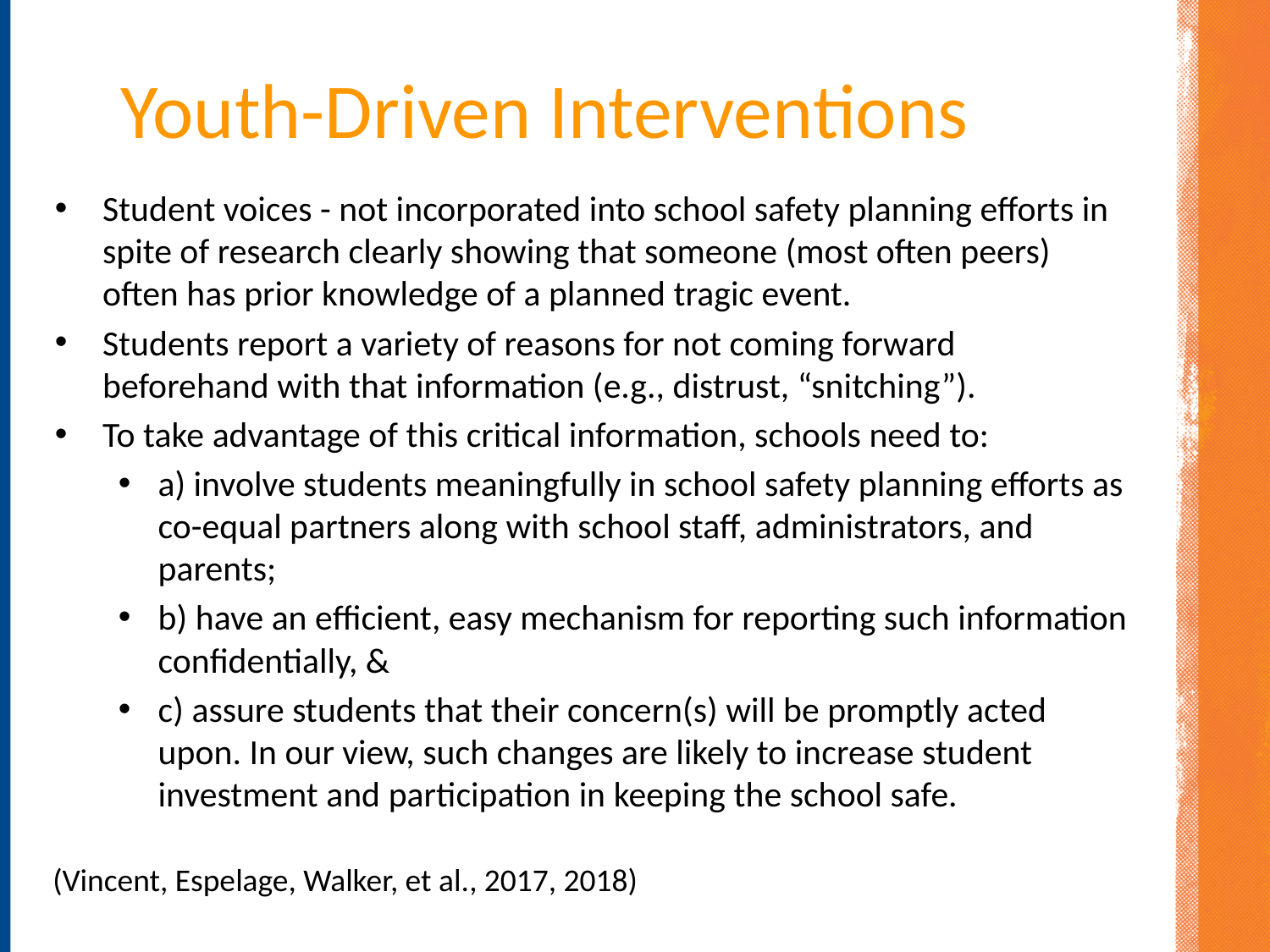

Youth-Driven Interventions
Student voices - not incorporated into school safety planning efforts in spite of research clearly showing that someone (most often peers) often has prior knowledge of a planned tragic event.
Students report a variety of reasons for not coming forward beforehand with that information (e.g., distrust, “snitching”).
To take advantage of this critical information, schools need to:
a) involve students meaningfully in school safety planning efforts as co-equal partners along with school staff, administrators, and parents;
b) have an efficient, easy mechanism for reporting such information confidentially, &
c) assure students that their concern(s) will be promptly acted upon. In our view, such changes are likely to increase student investment and participation in keeping the school safe.

(Vincent, Espelage, Walker, et al., 2017, 2018)